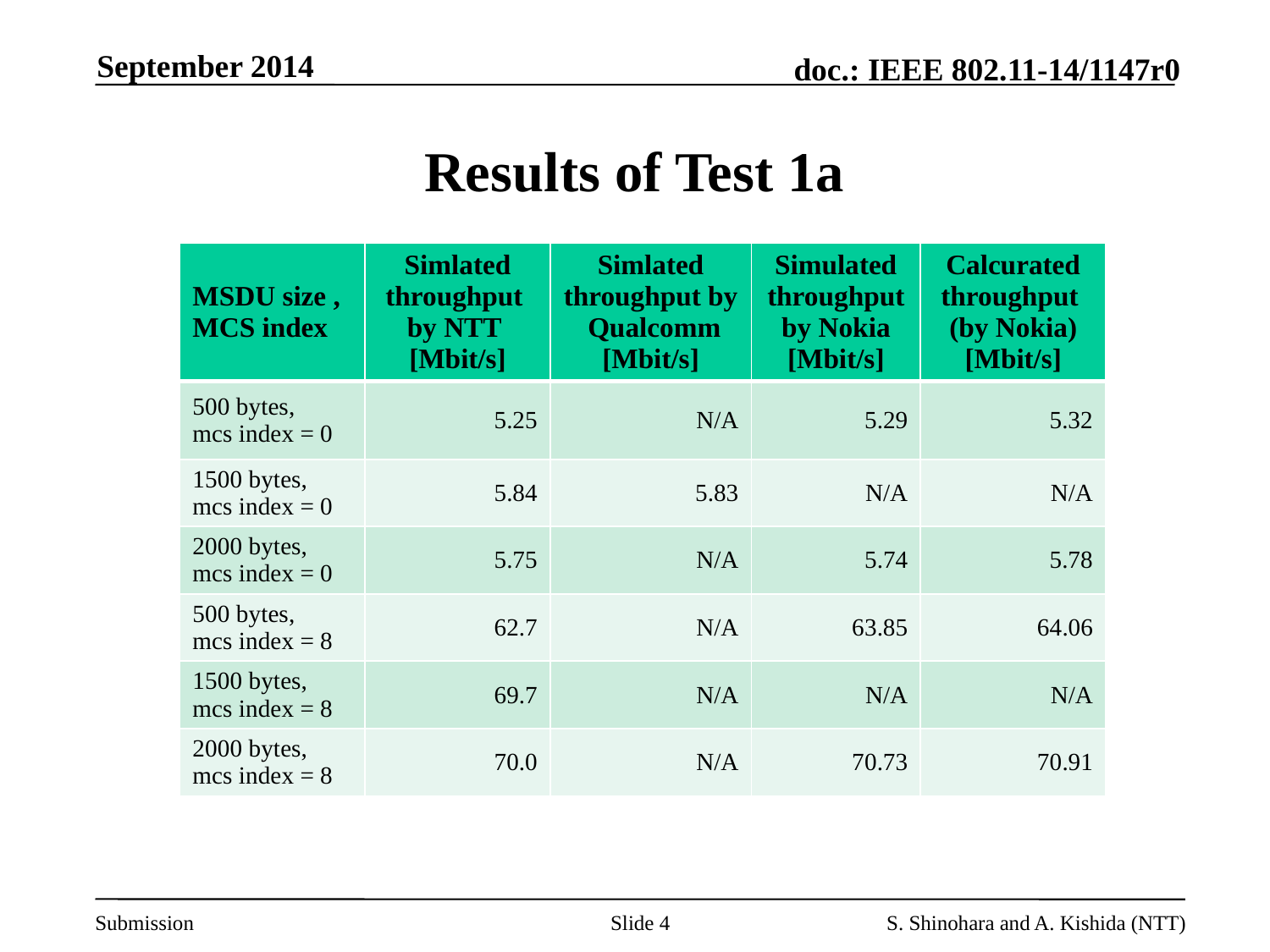

September 2014
# Results of Test 1a
| MSDU size , MCS index | Simlated throughput by NTT [Mbit/s] | Simlated throughput by Qualcomm [Mbit/s] | Simulated throughput by Nokia [Mbit/s] | Calcurated throughput (by Nokia) [Mbit/s] |
| --- | --- | --- | --- | --- |
| 500 bytes, mcs index = 0 | 5.25 | N/A | 5.29 | 5.32 |
| 1500 bytes, mcs index = 0 | 5.84 | 5.83 | N/A | N/A |
| 2000 bytes, mcs index = 0 | 5.75 | N/A | 5.74 | 5.78 |
| 500 bytes, mcs index = 8 | 62.7 | N/A | 63.85 | 64.06 |
| 1500 bytes, mcs index = 8 | 69.7 | N/A | N/A | N/A |
| 2000 bytes, mcs index = 8 | 70.0 | N/A | 70.73 | 70.91 |
Slide 4
S. Shinohara and A. Kishida (NTT)